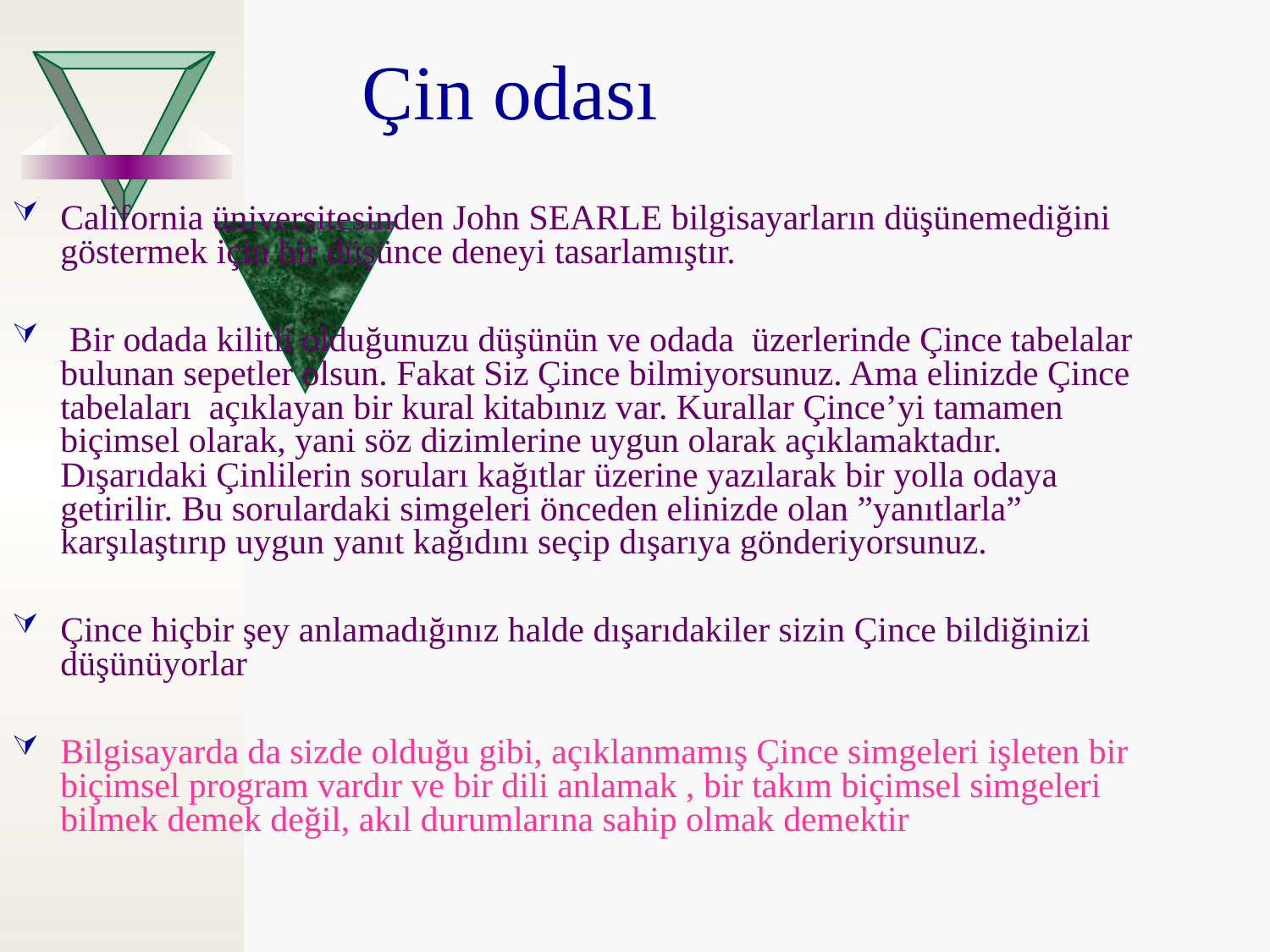

Çin odası
California üniversitesinden John SEARLE bilgisayarların düşünemediğini göstermek için bir düşünce deneyi tasarlamıştır.

 Bir odada kilitli olduğunuzu düşünün ve odada  üzerlerinde Çince tabelalar bulunan sepetler olsun. Fakat Siz Çince bilmiyorsunuz. Ama elinizde Çince tabelaları  açıklayan bir kural kitabınız var. Kurallar Çince’yi tamamen biçimsel olarak, yani söz dizimlerine uygun olarak açıklamaktadır. Dışarıdaki Çinlilerin soruları kağıtlar üzerine yazılarak bir yolla odaya getirilir. Bu sorulardaki simgeleri önceden elinizde olan ”yanıtlarla” karşılaştırıp uygun yanıt kağıdını seçip dışarıya gönderiyorsunuz.

Çince hiçbir şey anlamadığınız halde dışarıdakiler sizin Çince bildiğinizi düşünüyorlar

Bilgisayarda da sizde olduğu gibi, açıklanmamış Çince simgeleri işleten bir biçimsel program vardır ve bir dili anlamak , bir takım biçimsel simgeleri bilmek demek değil, akıl durumlarına sahip olmak demektir